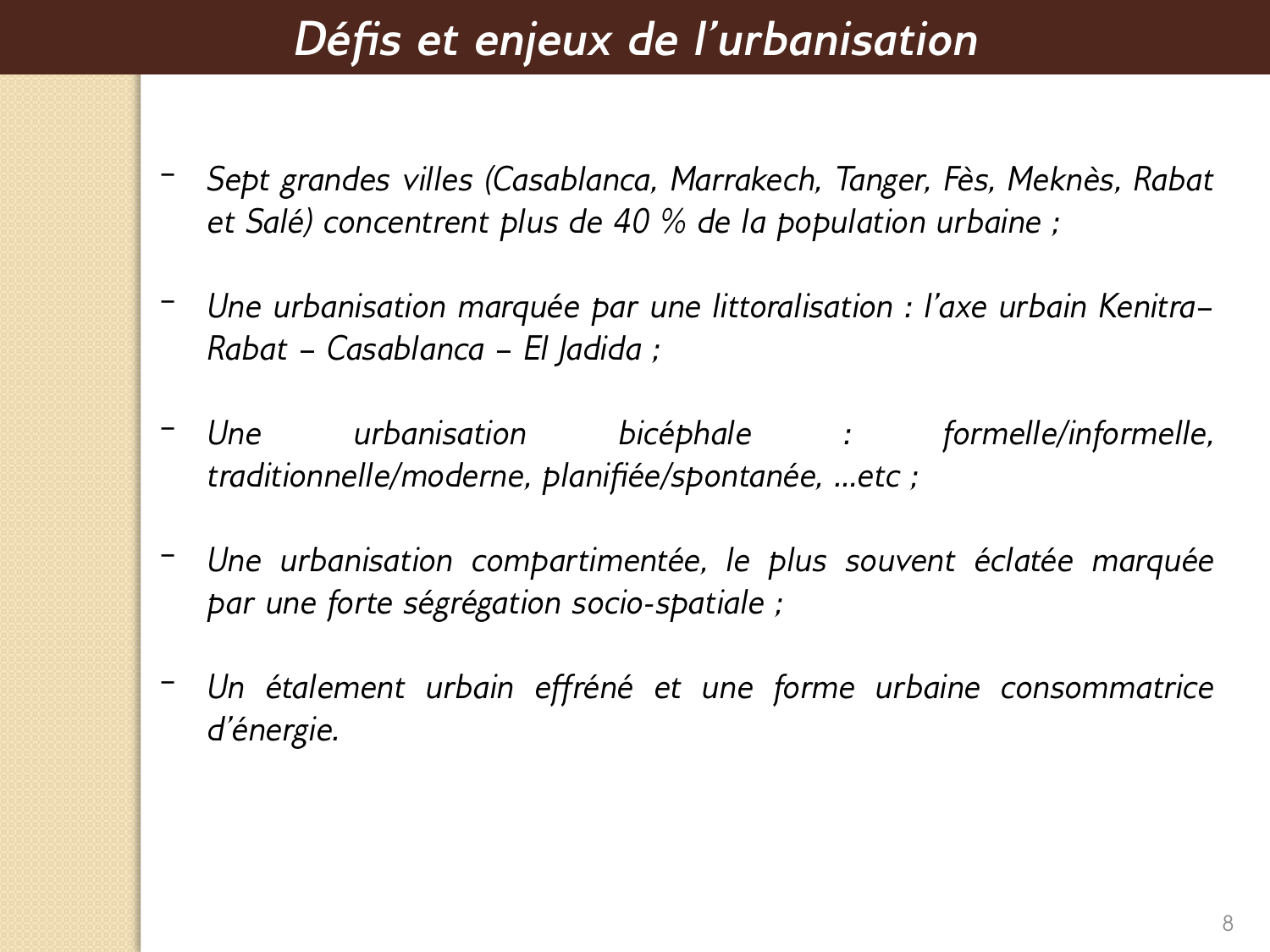

Défis et enjeux de l’urbanisation

Sept grandes villes (Casablanca, Marrakech, Tanger, Fès, Meknès, Rabat et Salé) concentrent plus de 40 % de la population urbaine ;
Une urbanisation marquée par une littoralisation : l’axe urbain Kenitra– Rabat – Casablanca – El Jadida ;
Une urbanisation bicéphale : formelle/informelle, traditionnelle/moderne, planifiée/spontanée, …etc ;
Une urbanisation compartimentée, le plus souvent éclatée marquée par une forte ségrégation socio-spatiale ;
Un étalement urbain effréné et une forme urbaine consommatrice d’énergie.
8